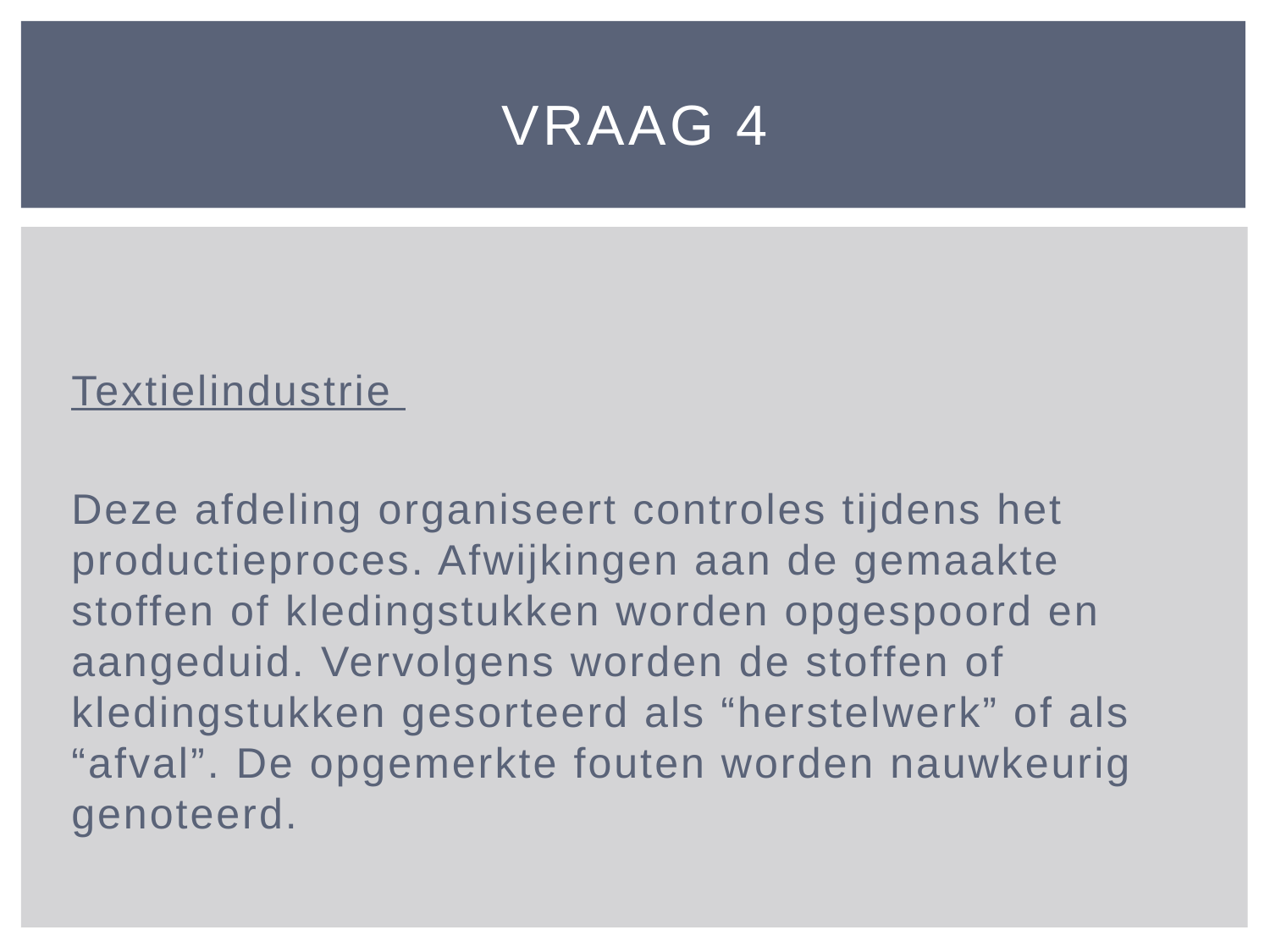

# Vraag 4

Textielindustrie

Deze afdeling organiseert controles tijdens het productieproces. Afwijkingen aan de gemaakte stoffen of kledingstukken worden opgespoord en aangeduid. Vervolgens worden de stoffen of kledingstukken gesorteerd als “herstelwerk” of als “afval”. De opgemerkte fouten worden nauwkeurig genoteerd.